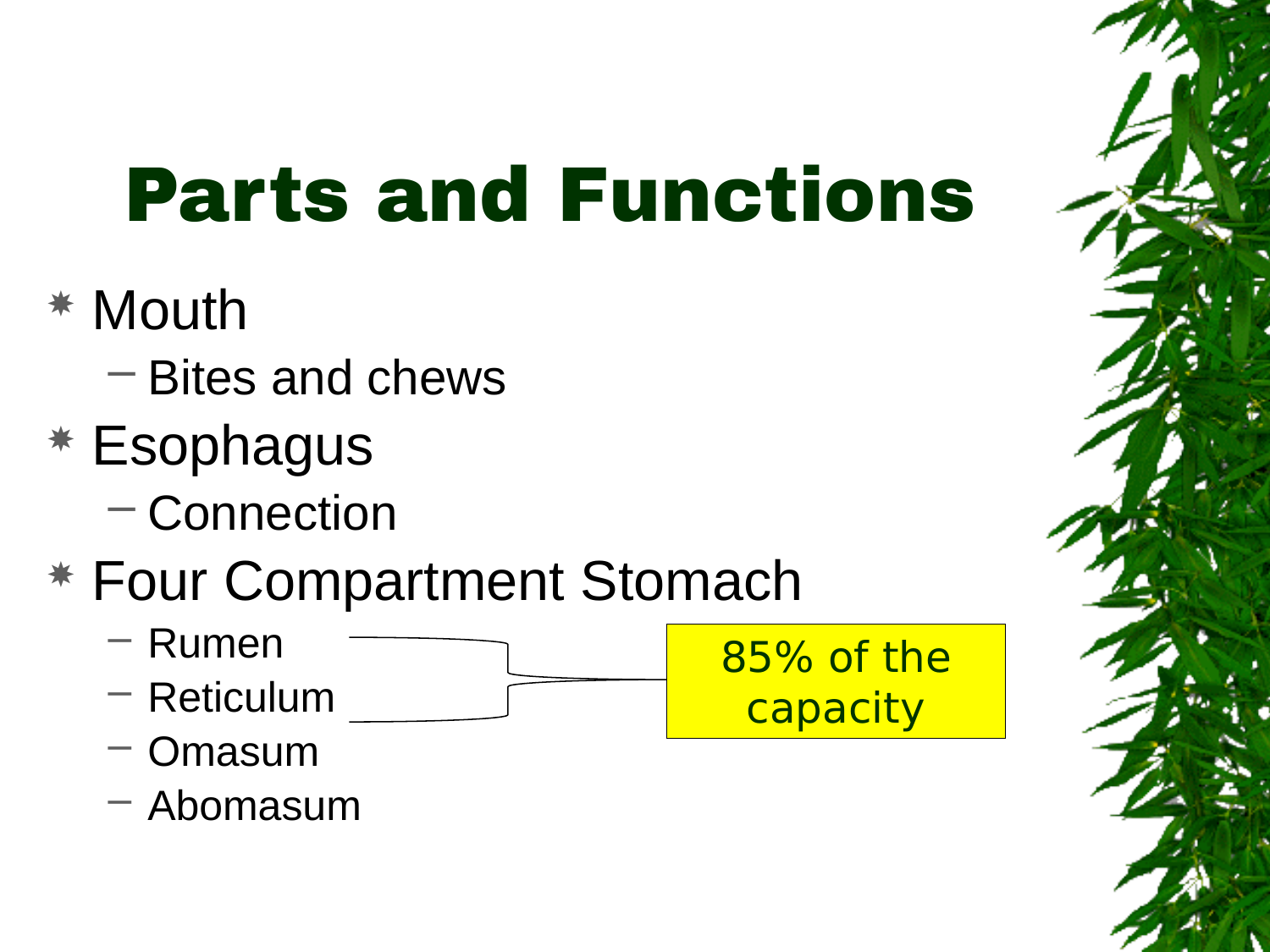

# Parts and Functions
Mouth
Bites and chews
Esophagus
Connection
Four Compartment Stomach
Rumen
Reticulum
Omasum
Abomasum
85% of the capacity